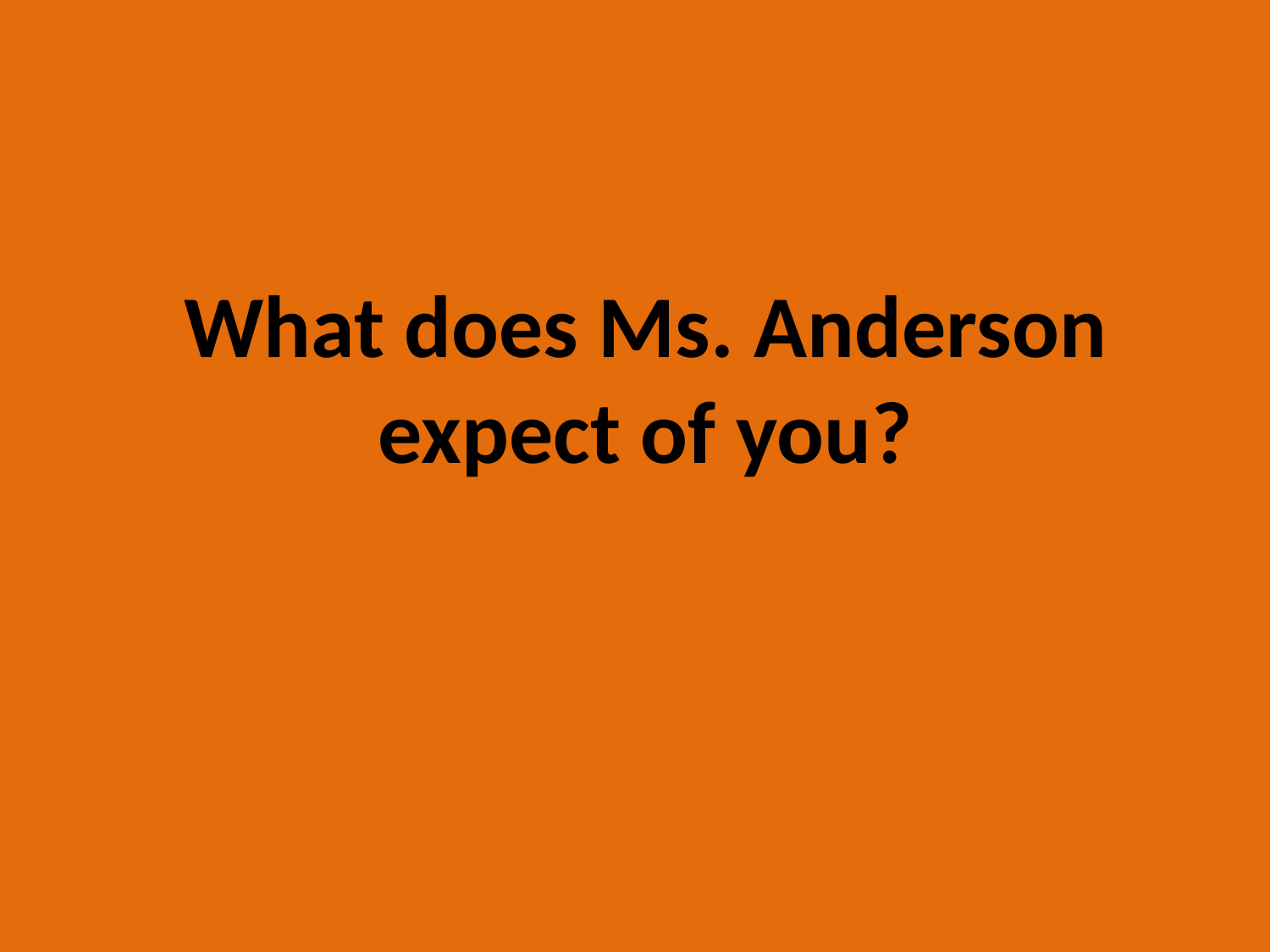

# What does Ms. Anderson expect of you?